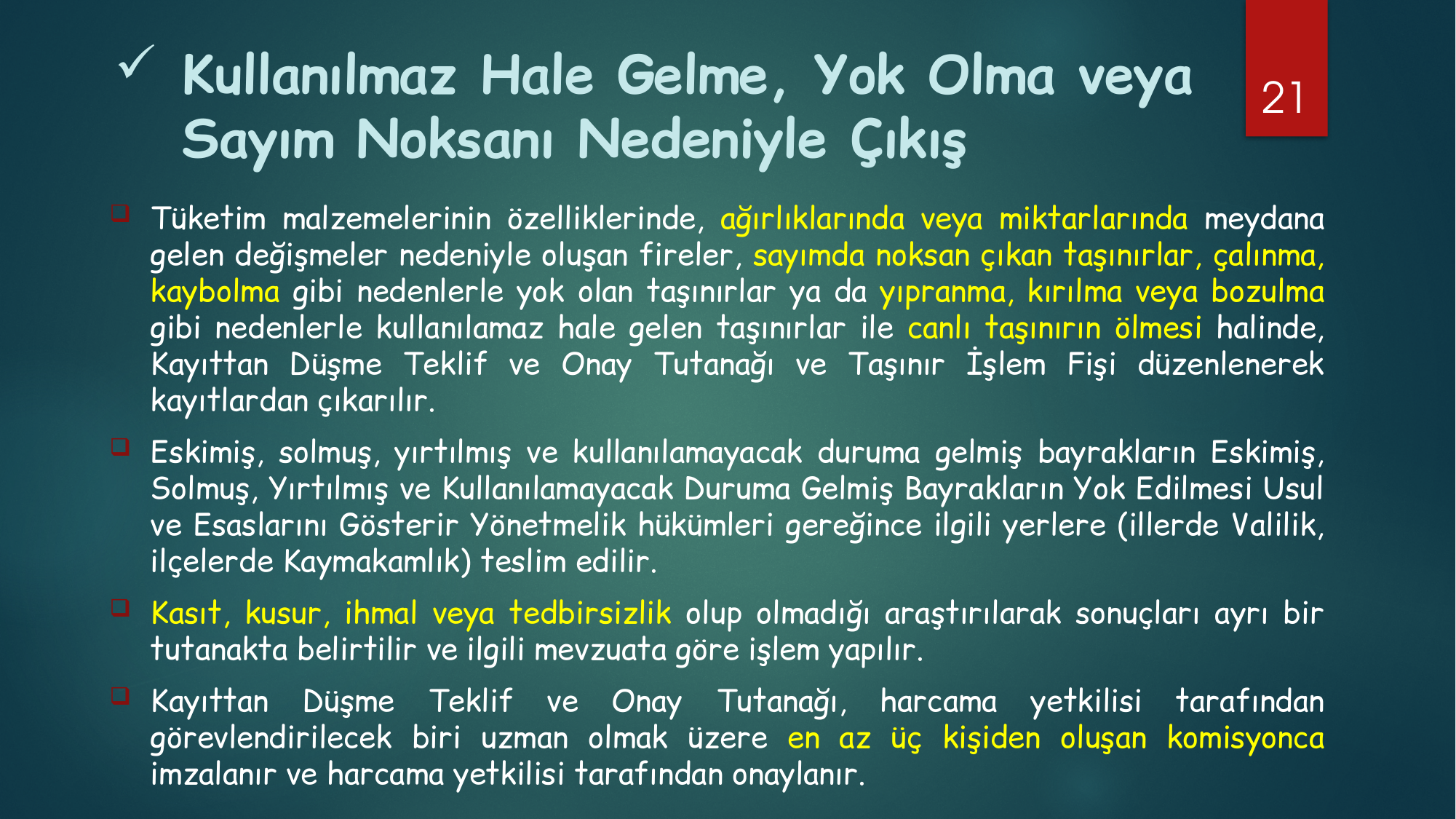

# Kullanılmaz Hale Gelme, Yok Olma veya Sayım Noksanı Nedeniyle Çıkış
21
Tüketim malzemelerinin özelliklerinde, ağırlıklarında veya miktarlarında meydana gelen değişmeler nedeniyle oluşan fireler, sayımda noksan çıkan taşınırlar, çalınma, kaybolma gibi nedenlerle yok olan taşınırlar ya da yıpranma, kırılma veya bozulma gibi nedenlerle kullanılamaz hale gelen taşınırlar ile canlı taşınırın ölmesi halinde, Kayıttan Düşme Teklif ve Onay Tutanağı ve Taşınır İşlem Fişi düzenlenerek kayıtlardan çıkarılır.
Eskimiş, solmuş, yırtılmış ve kullanılamayacak duruma gelmiş bayrakların Eskimiş, Solmuş, Yırtılmış ve Kullanılamayacak Duruma Gelmiş Bayrakların Yok Edilmesi Usul ve Esaslarını Gösterir Yönetmelik hükümleri gereğince ilgili yerlere (illerde Valilik, ilçelerde Kaymakamlık) teslim edilir.
Kasıt, kusur, ihmal veya tedbirsizlik olup olmadığı araştırılarak sonuçları ayrı bir tutanakta belirtilir ve ilgili mevzuata göre işlem yapılır.
Kayıttan Düşme Teklif ve Onay Tutanağı, harcama yetkilisi tarafından görevlendirilecek biri uzman olmak üzere en az üç kişiden oluşan komisyonca imzalanır ve harcama yetkilisi tarafından onaylanır.